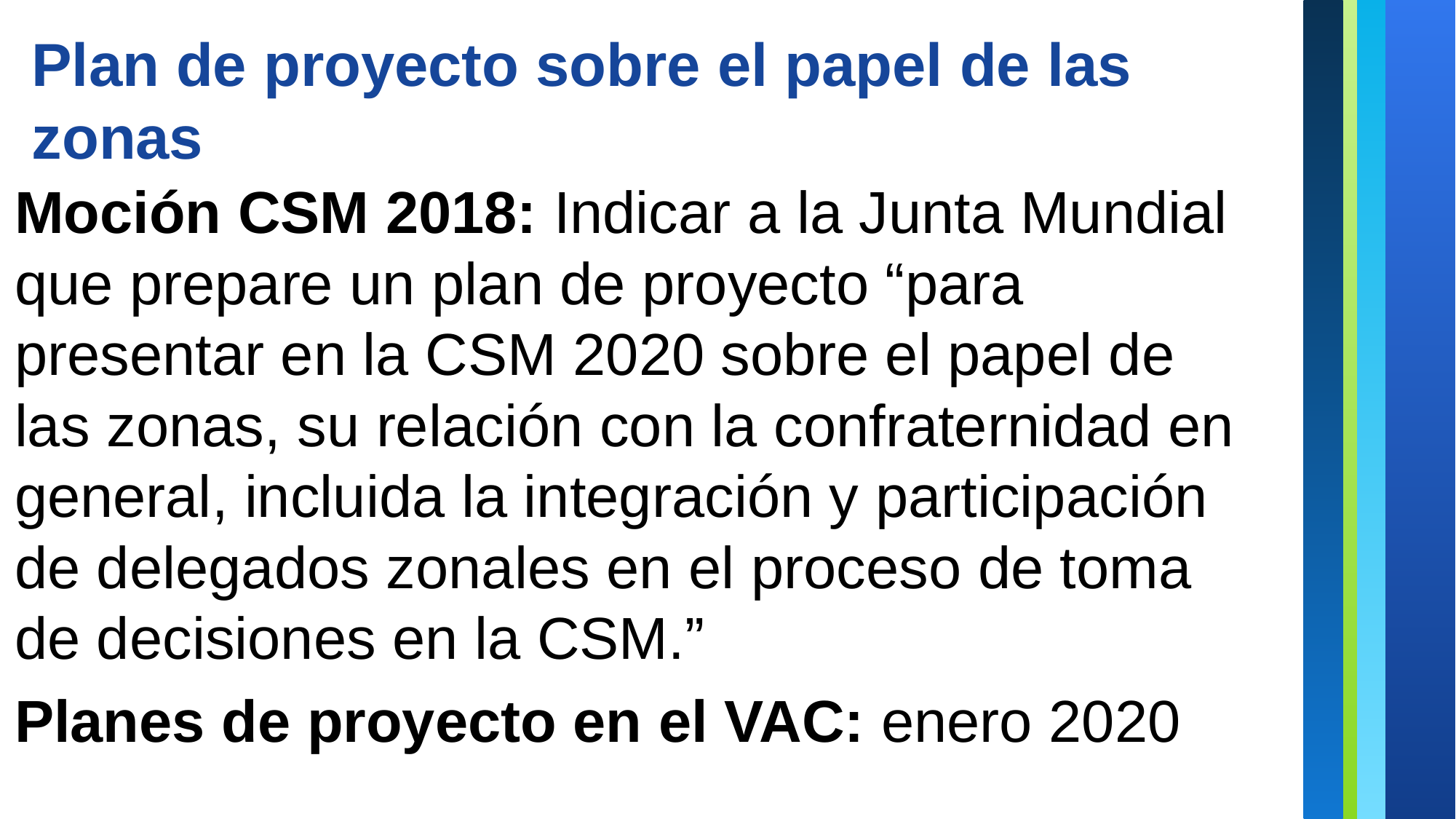

Plan de proyecto sobre el papel de las zonas
Moción CSM 2018: Indicar a la Junta Mundial que prepare un plan de proyecto “para presentar en la CSM 2020 sobre el papel de las zonas, su relación con la confraternidad en general, incluida la integración y participación de delegados zonales en el proceso de toma de decisiones en la CSM.”
Planes de proyecto en el VAC: enero 2020